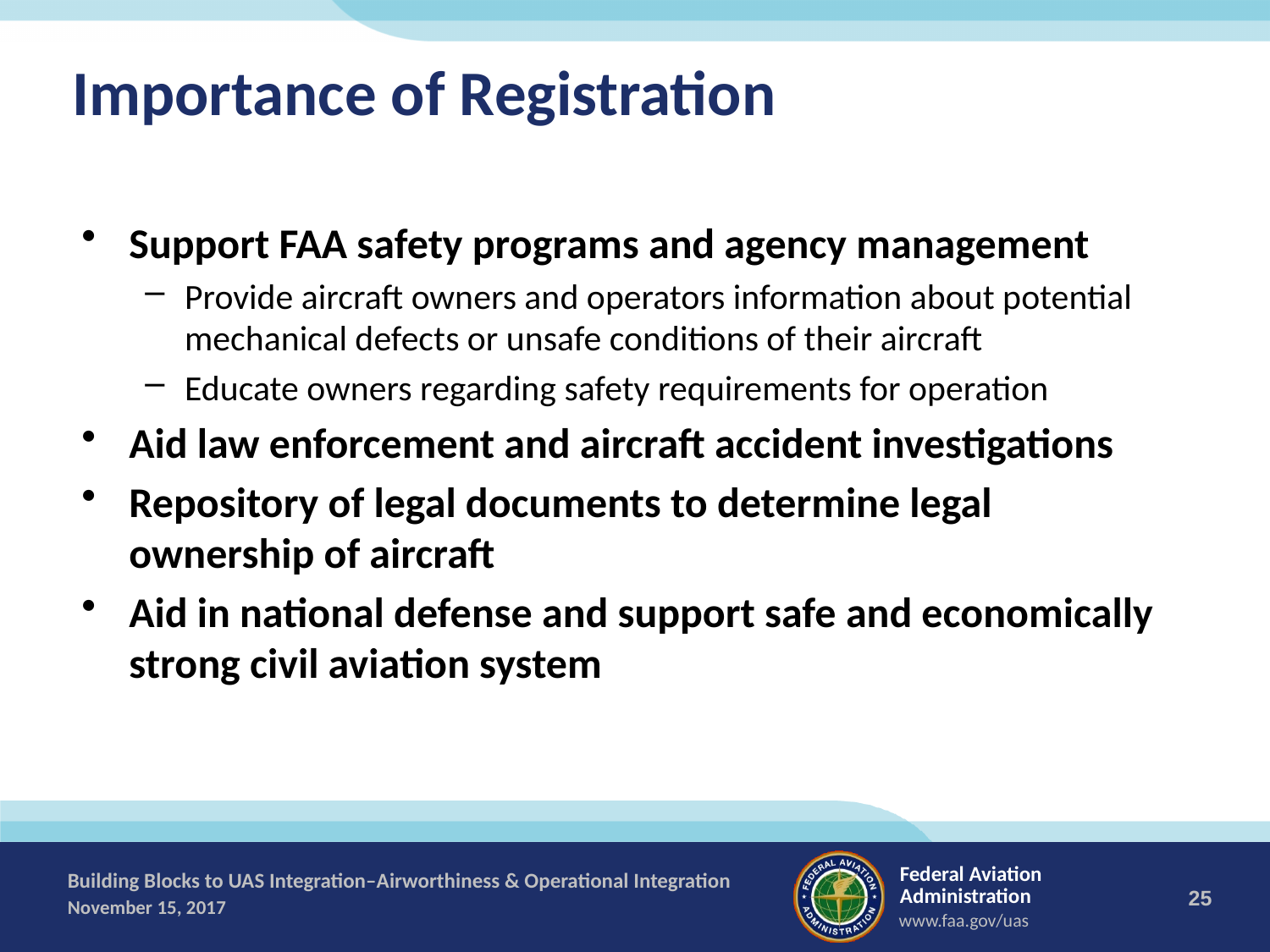

# Importance of Registration
Support FAA safety programs and agency management
Provide aircraft owners and operators information about potential mechanical defects or unsafe conditions of their aircraft
Educate owners regarding safety requirements for operation
Aid law enforcement and aircraft accident investigations
Repository of legal documents to determine legal ownership of aircraft
Aid in national defense and support safe and economically strong civil aviation system